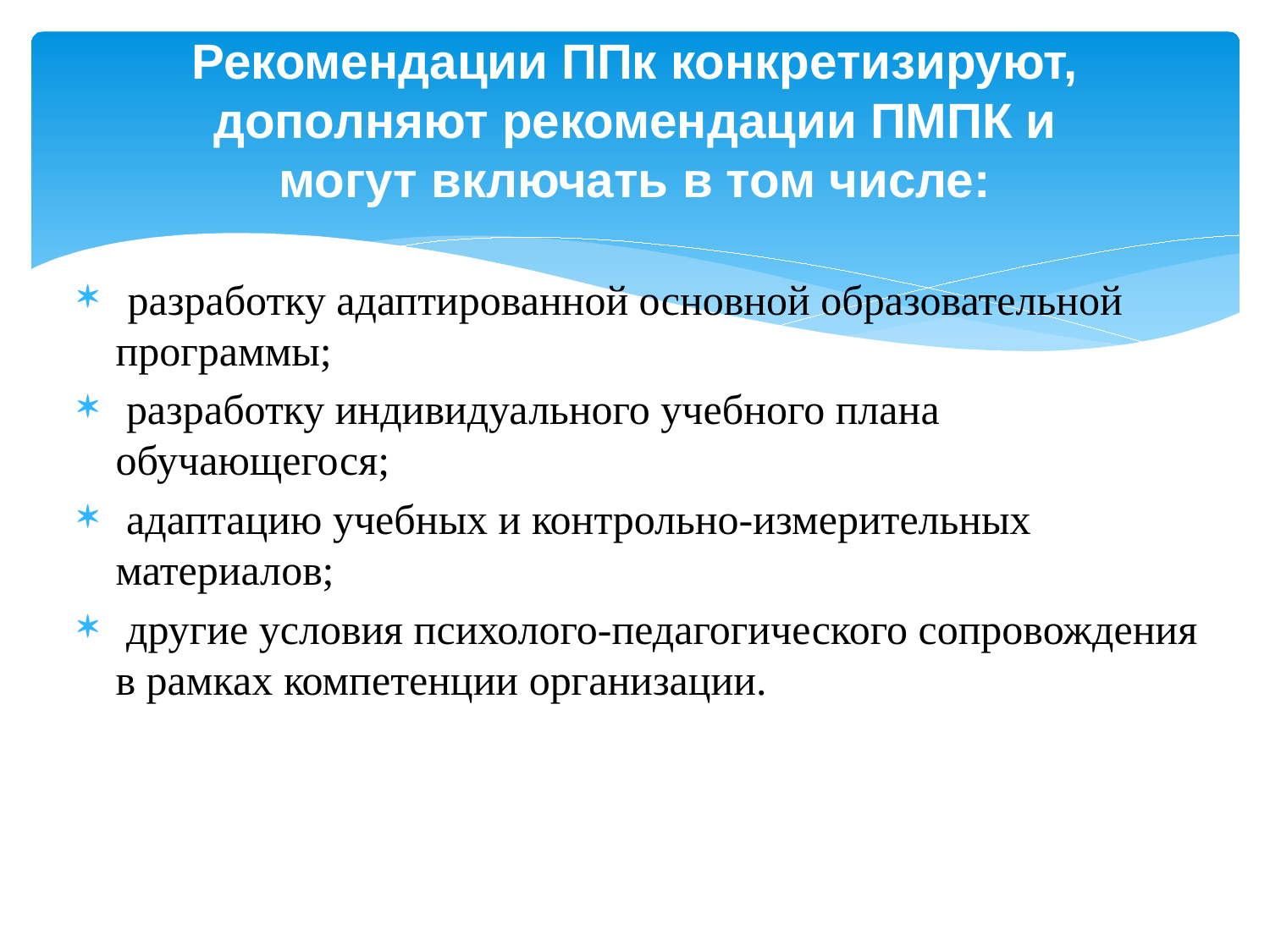

# Рекомендации ППк конкретизируют, дополняют рекомендации ПМПК и могут включать в том числе:
 разработку адаптированной основной образовательной программы;
 разработку индивидуального учебного плана обучающегося;
 адаптацию учебных и контрольно-измерительных материалов;
 другие условия психолого-педагогического сопровождения в рамках компетенции организации.